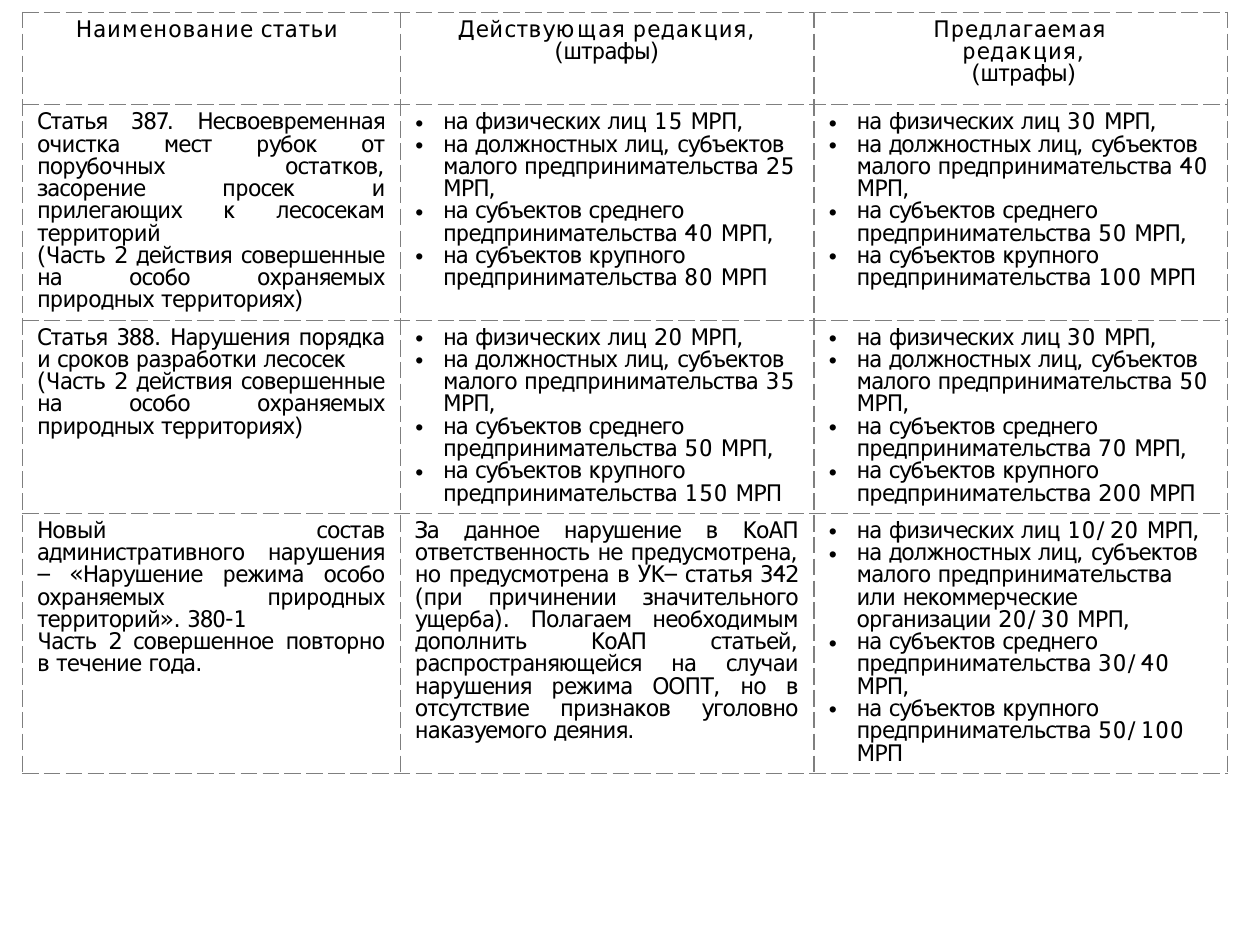

| Наименование статьи | Действующая редакция, (штрафы) | Предлагаемая редакция, (штрафы) |
| --- | --- | --- |
| Статья 387. Несвоевременная очистка мест рубок от порубочных остатков, засорение просек и прилегающих к лесосекам территорий (Часть 2 действия совершенные на особо охраняемых природных территориях) | на физических лиц 15 МРП, на должностных лиц, субъектов малого предпринимательства 25 МРП, на субъектов среднего предпринимательства 40 МРП, на субъектов крупного предпринимательства 80 МРП | на физических лиц 30 МРП, на должностных лиц, субъектов малого предпринимательства 40 МРП, на субъектов среднего предпринимательства 50 МРП, на субъектов крупного предпринимательства 100 МРП |
| Статья 388. Нарушения порядка и сроков разработки лесосек (Часть 2 действия совершенные на особо охраняемых природных территориях) | на физических лиц 20 МРП, на должностных лиц, субъектов малого предпринимательства 35 МРП, на субъектов среднего предпринимательства 50 МРП, на субъектов крупного предпринимательства 150 МРП | на физических лиц 30 МРП, на должностных лиц, субъектов малого предпринимательства 50 МРП, на субъектов среднего предпринимательства 70 МРП, на субъектов крупного предпринимательства 200 МРП |
| Новый состав административного нарушения – «Нарушение режима особо охраняемых природных территорий». 380-1 Часть 2 совершенное повторно в течение года. | За данное нарушение в КоАП ответственность не предусмотрена, но предусмотрена в УК– статья 342 (при причинении значительного ущерба). Полагаем необходимым дополнить КоАП статьей, распространяющейся на случаи нарушения режима ООПТ, но в отсутствие признаков уголовно наказуемого деяния. | на физических лиц 10/20 МРП, на должностных лиц, субъектов малого предпринимательства или некоммерческие организации 20/30 МРП, на субъектов среднего предпринимательства 30/40 МРП, на субъектов крупного предпринимательства 50/100 МРП |